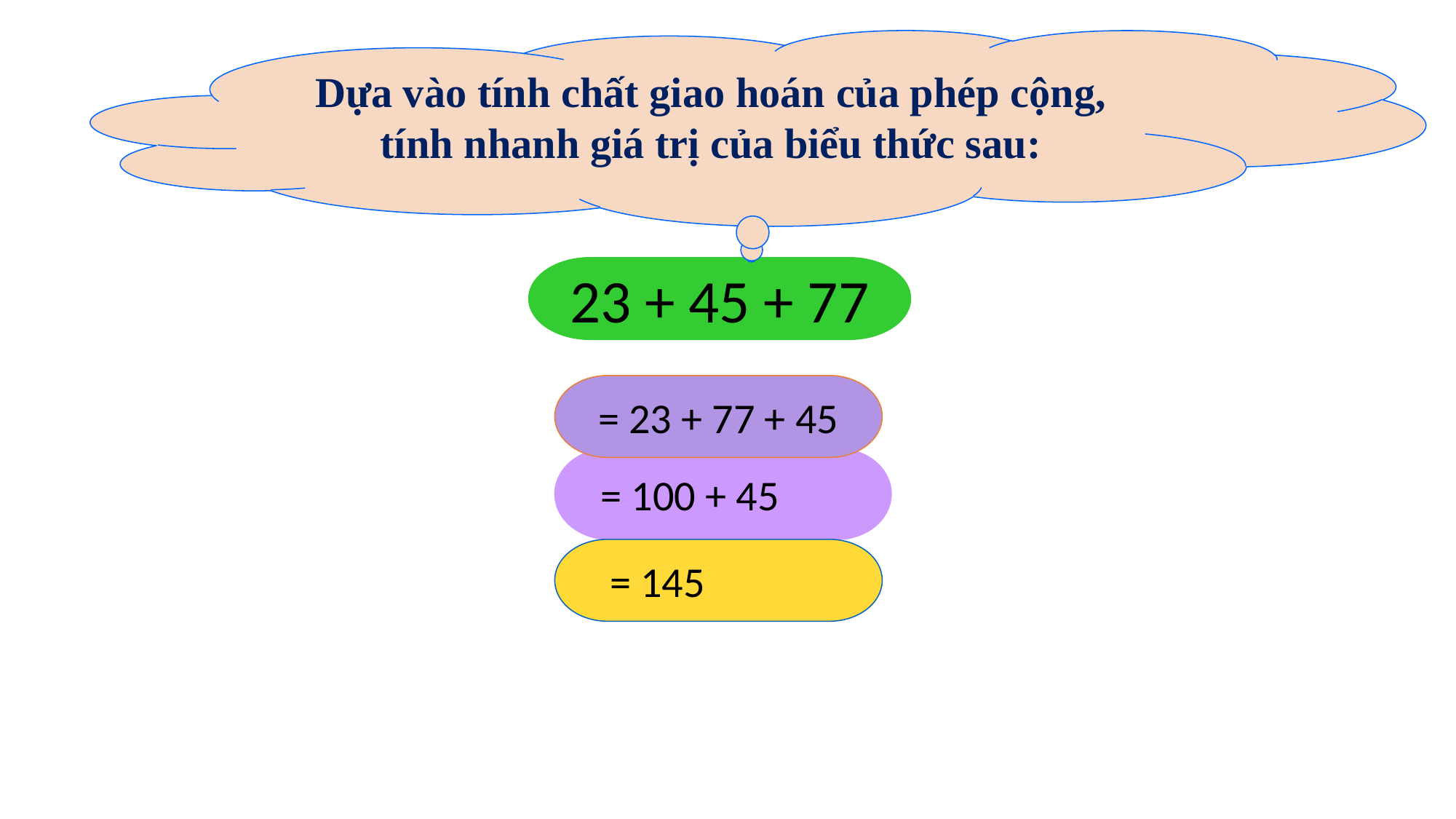

Dựa vào tính chất giao hoán của phép cộng, tính nhanh giá trị của biểu thức sau:
 23 + 45 + 77
 = 23 + 77 + 45
  = 100 + 45
   = 145